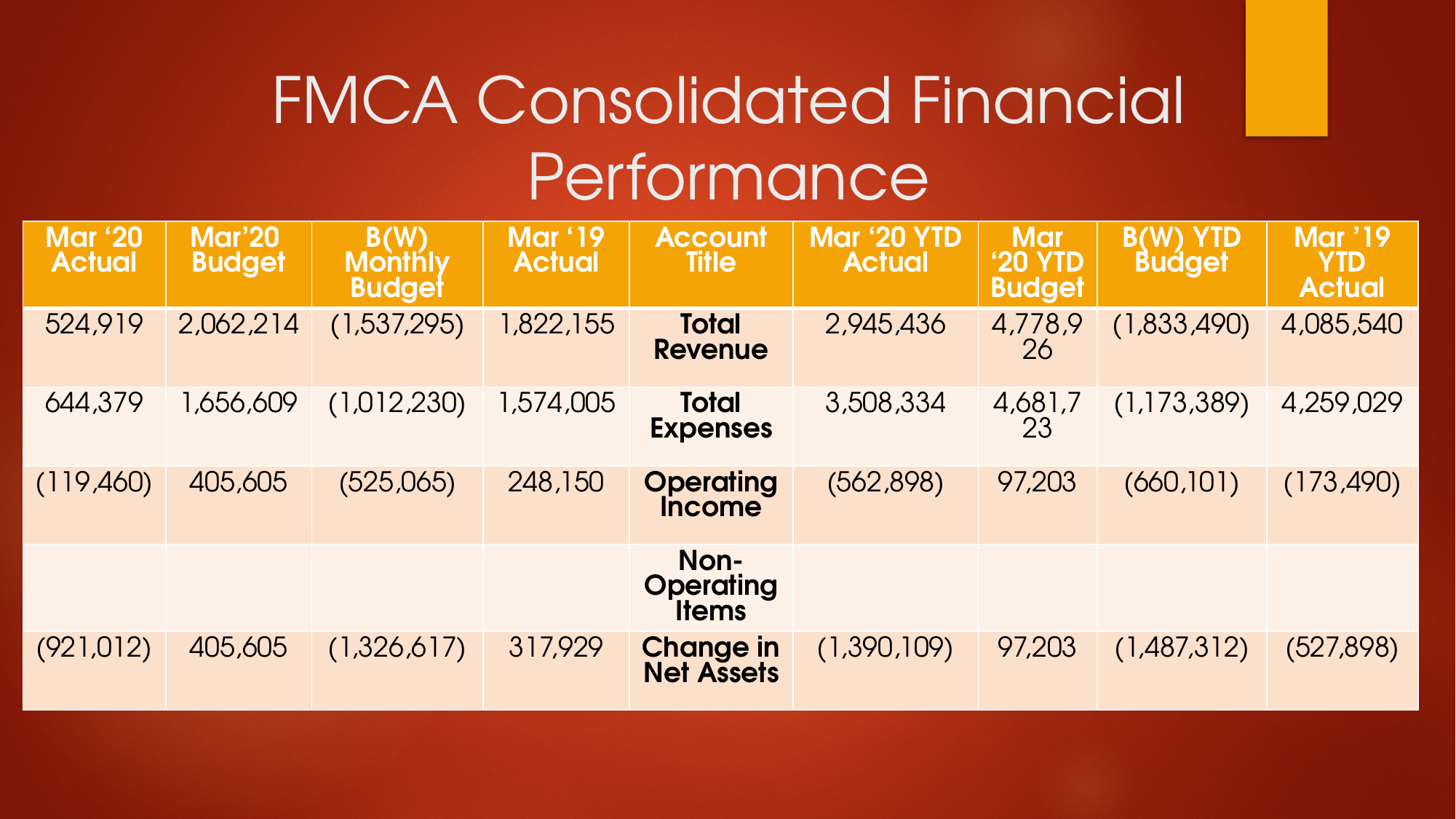

# FMCA Consolidated Financial Performance
| Mar ‘20 Actual | Mar’20 Budget | B(W) Monthly Budget | Mar ‘19 Actual | Account Title | Mar ‘20 YTD Actual | Mar ‘20 YTD Budget | B(W) YTD Budget | Mar ’19 YTD Actual |
| --- | --- | --- | --- | --- | --- | --- | --- | --- |
| 524,919 | 2,062,214 | (1,537,295) | 1,822,155 | Total Revenue | 2,945,436 | 4,778,926 | (1,833,490) | 4,085,540 |
| 644,379 | 1,656,609 | (1,012,230) | 1,574,005 | Total Expenses | 3,508,334 | 4,681,723 | (1,173,389) | 4,259,029 |
| (119,460) | 405,605 | (525,065) | 248,150 | Operating Income | (562,898) | 97,203 | (660,101) | (173,490) |
|  |  |  |  | Non-Operating Items |  |  |  |  |
| (921,012) | 405,605 | (1,326,617) | 317,929 | Change in Net Assets | (1,390,109) | 97,203 | (1,487,312) | (527,898) |